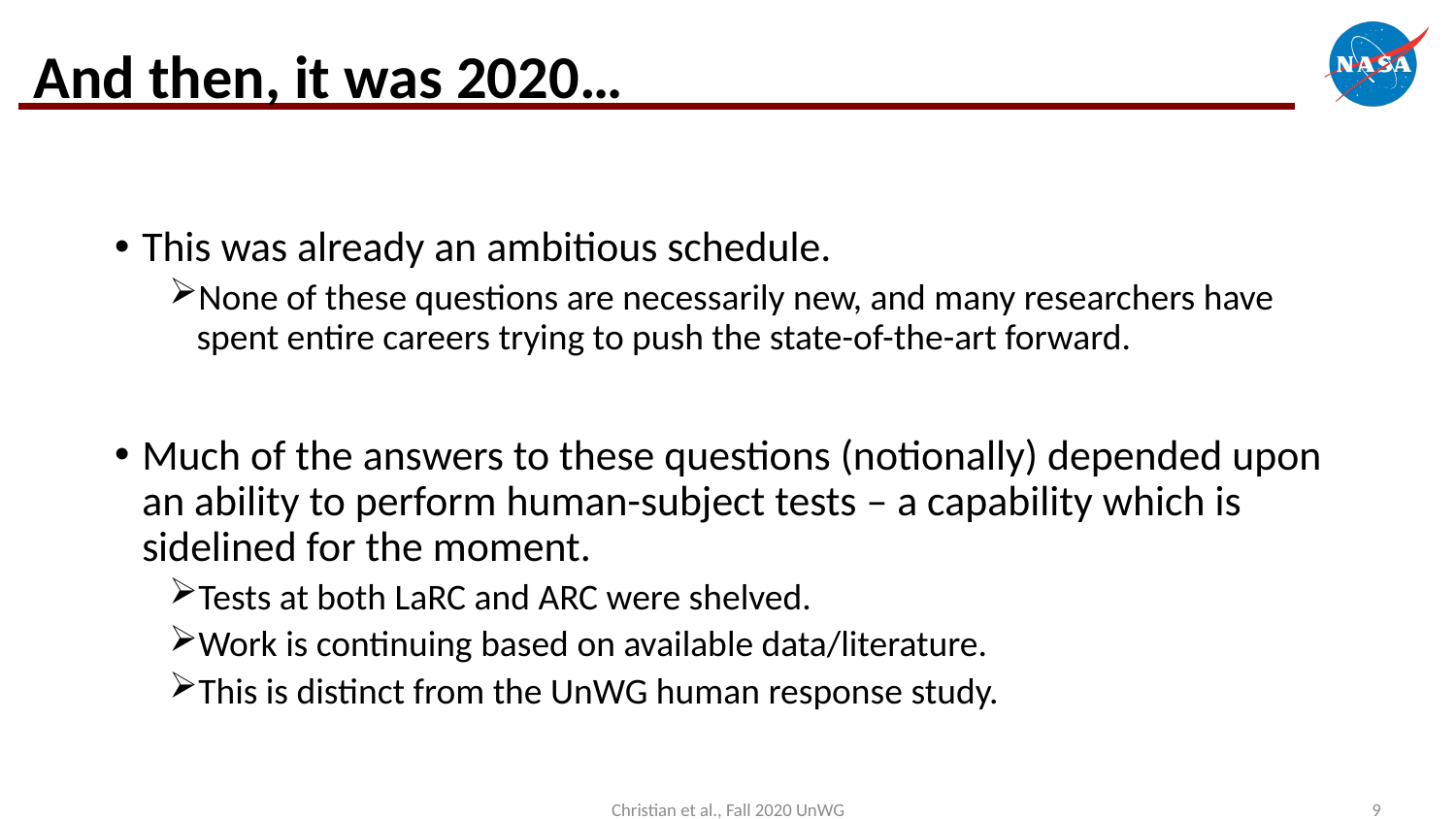

# And then, it was 2020…
This was already an ambitious schedule.
None of these questions are necessarily new, and many researchers have spent entire careers trying to push the state-of-the-art forward.

Much of the answers to these questions (notionally) depended upon an ability to perform human-subject tests – a capability which is sidelined for the moment.
Tests at both LaRC and ARC were shelved.
Work is continuing based on available data/literature.
This is distinct from the UnWG human response study.
Christian et al., Fall 2020 UnWG
9